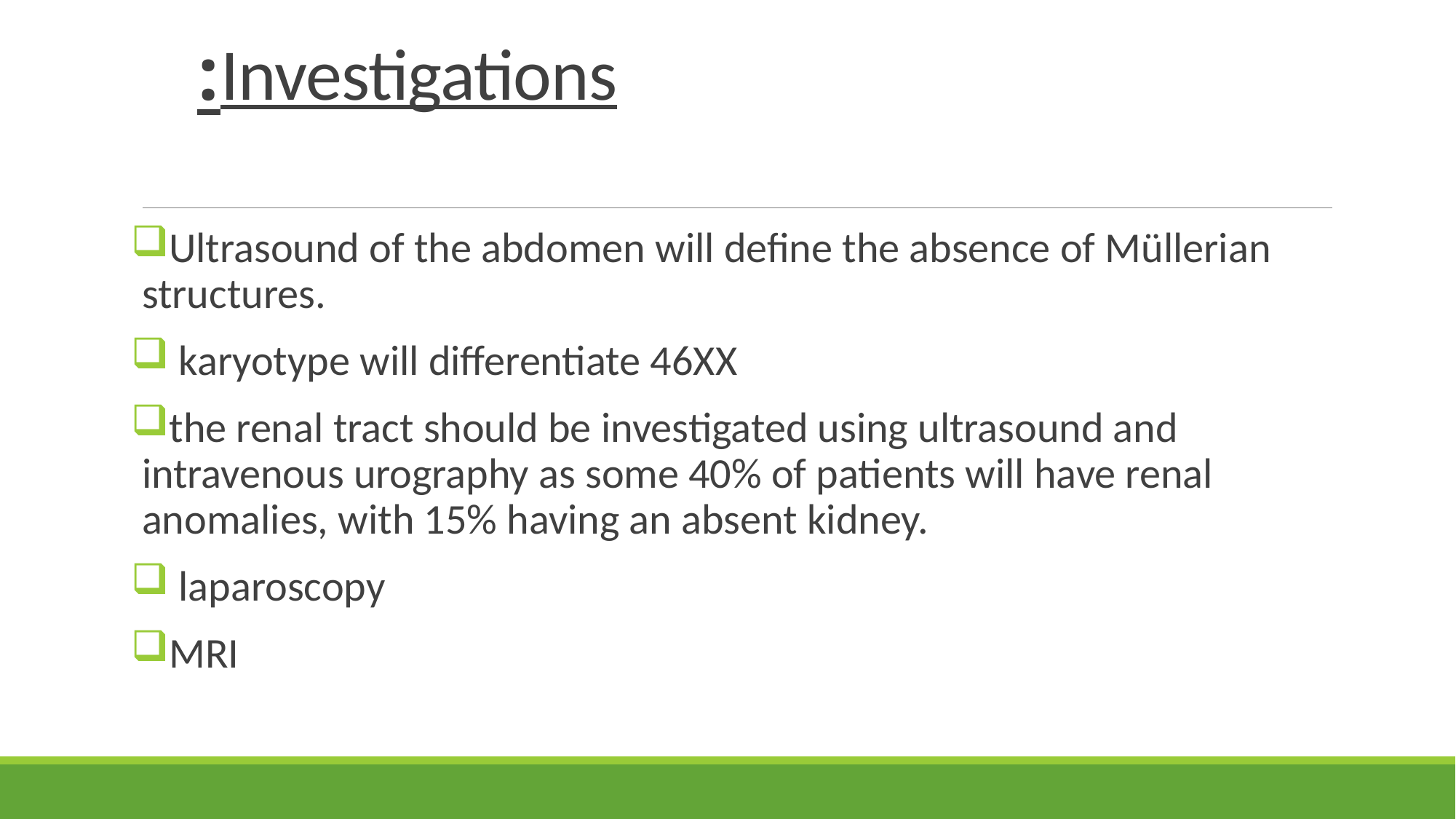

# Investigations:
Ultrasound of the abdomen will define the absence of Müllerian structures.
 karyotype will differentiate 46XX
the renal tract should be investigated using ultrasound and intravenous urography as some 40% of patients will have renal anomalies, with 15% having an absent kidney.
 laparoscopy
MRI